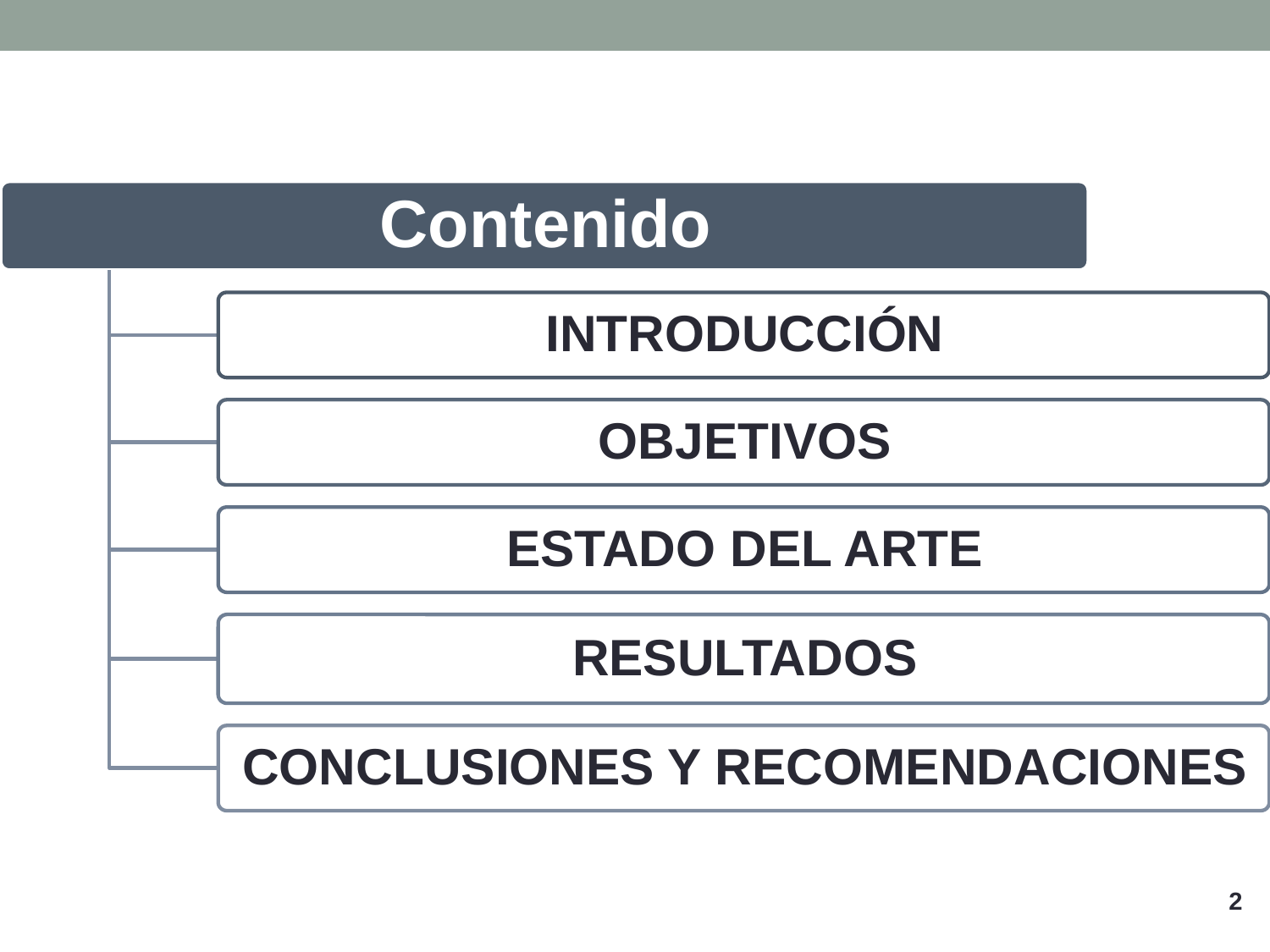

Contenido
INTRODUCCIÓN
OBJETIVOS
ESTADO DEL ARTE
RESULTADOS
CONCLUSIONES Y RECOMENDACIONES
2